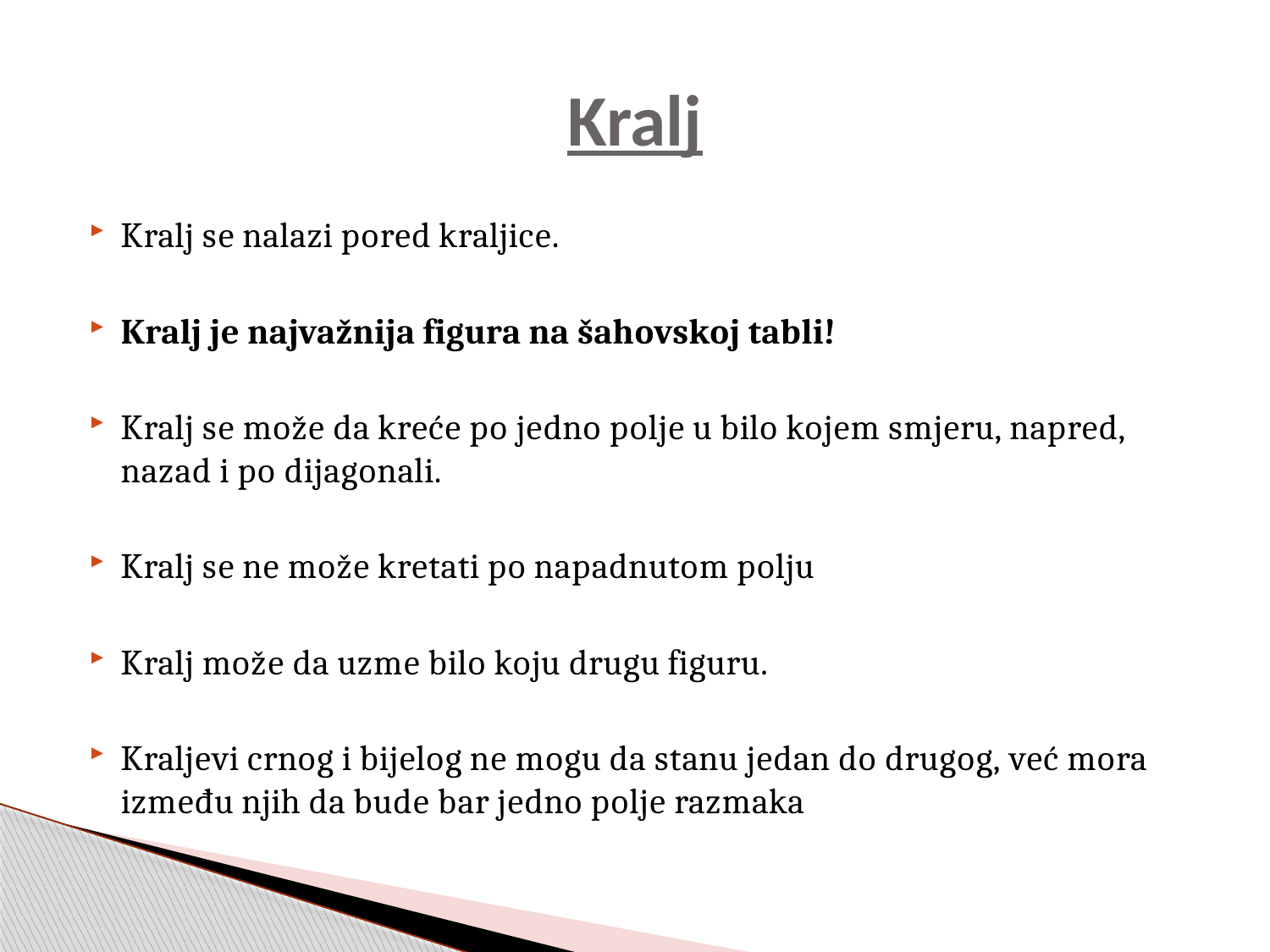

# Kralj
Kralj se nalazi pored kraljice.

Kralj je najvažnija figura na šahovskoj tabli!

Kralj se može da kreće po jedno polje u bilo kojem smjeru, napred, nazad i po dijagonali.

Kralj se ne može kretati po napadnutom polju

Kralj može da uzme bilo koju drugu figuru.

Kraljevi crnog i bijelog ne mogu da stanu jedan do drugog, već mora između njih da bude bar jedno polje razmaka